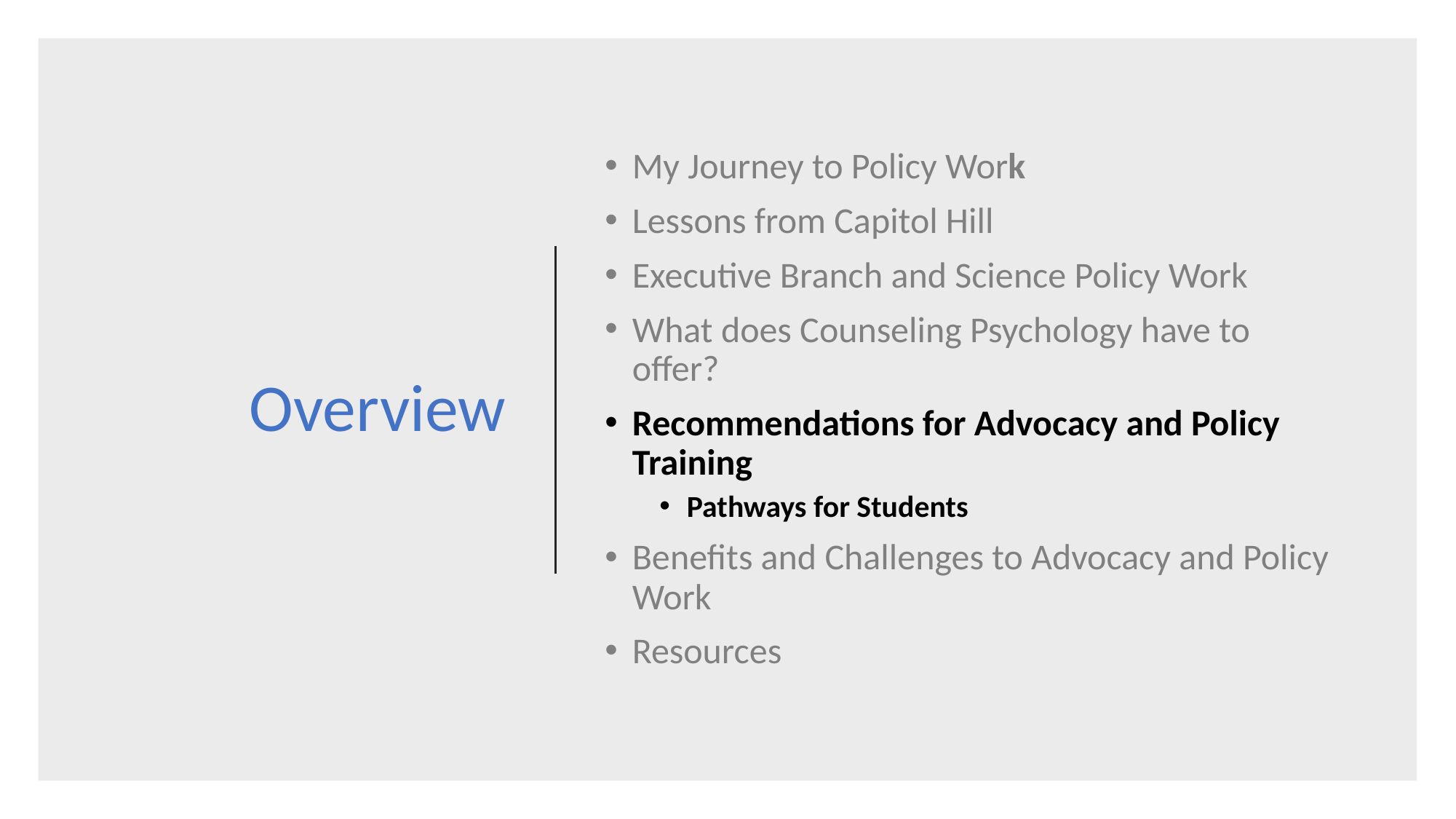

# Overview
My Journey to Policy Work
Lessons from Capitol Hill
Executive Branch and Science Policy Work
What does Counseling Psychology have to offer?
Recommendations for Advocacy and Policy Training
Pathways for Students
Benefits and Challenges to Advocacy and Policy Work
Resources